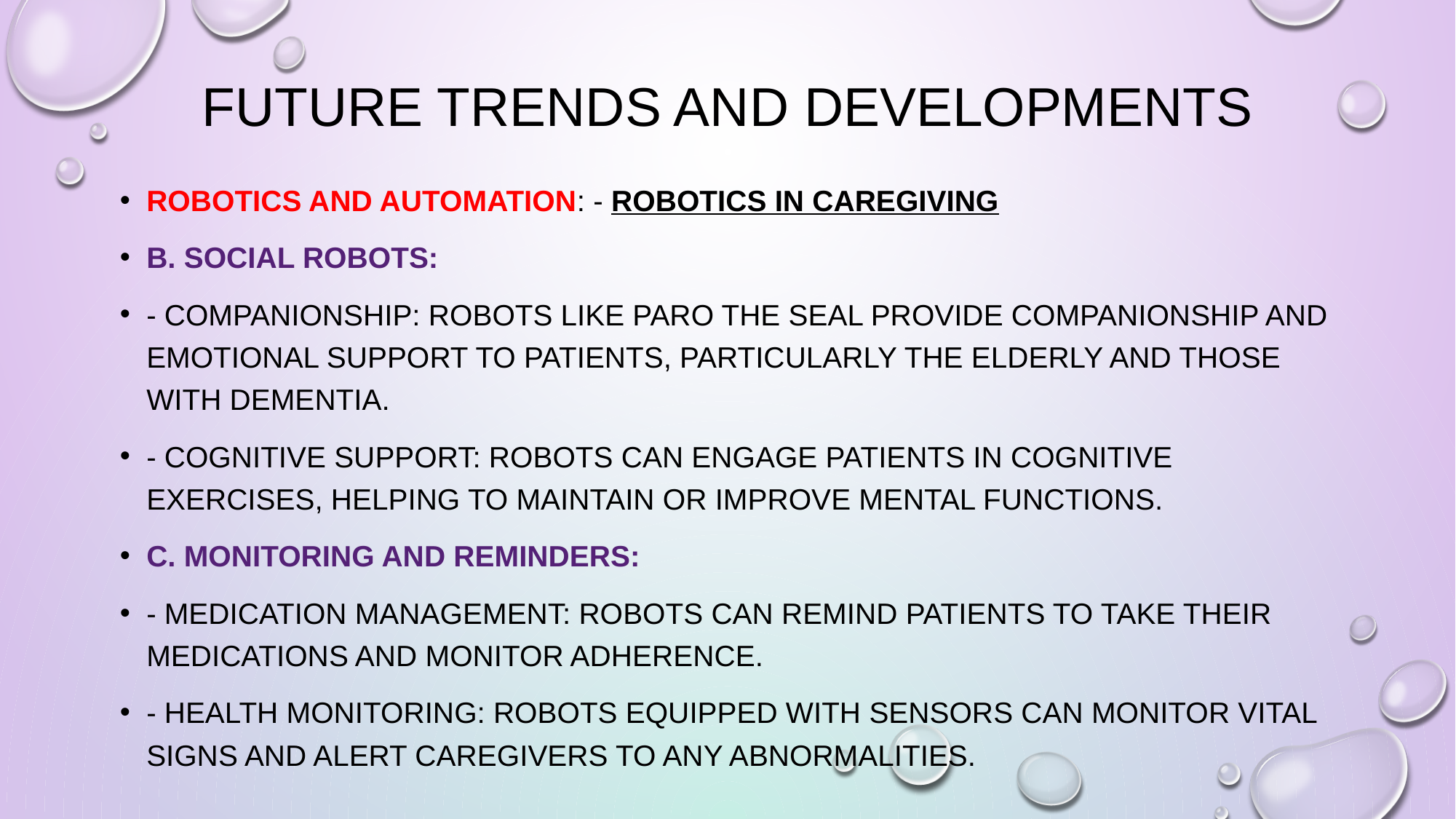

# Future Trends and Developments
Robotics and Automation: - Robotics in Caregiving
b. Social Robots:
- Companionship: Robots like Paro the seal provide companionship and emotional support to patients, particularly the elderly and those with dementia.
- Cognitive Support: Robots can engage patients in cognitive exercises, helping to maintain or improve mental functions.
c. Monitoring and Reminders:
- Medication Management: Robots can remind patients to take their medications and monitor adherence.
- Health Monitoring: Robots equipped with sensors can monitor vital signs and alert caregivers to any abnormalities.